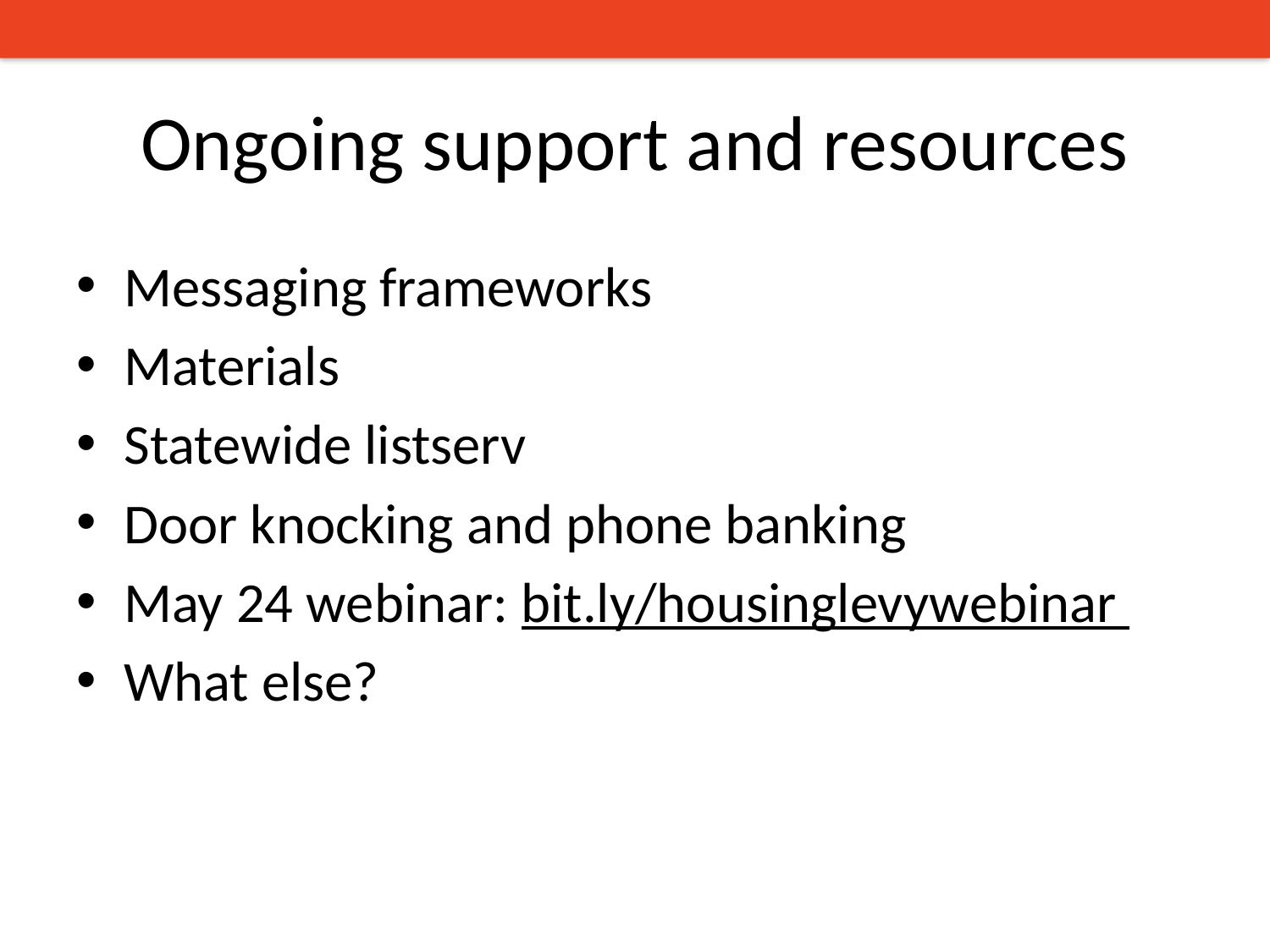

# Ongoing support and resources
Messaging frameworks
Materials
Statewide listserv
Door knocking and phone banking
May 24 webinar: bit.ly/housinglevywebinar
What else?